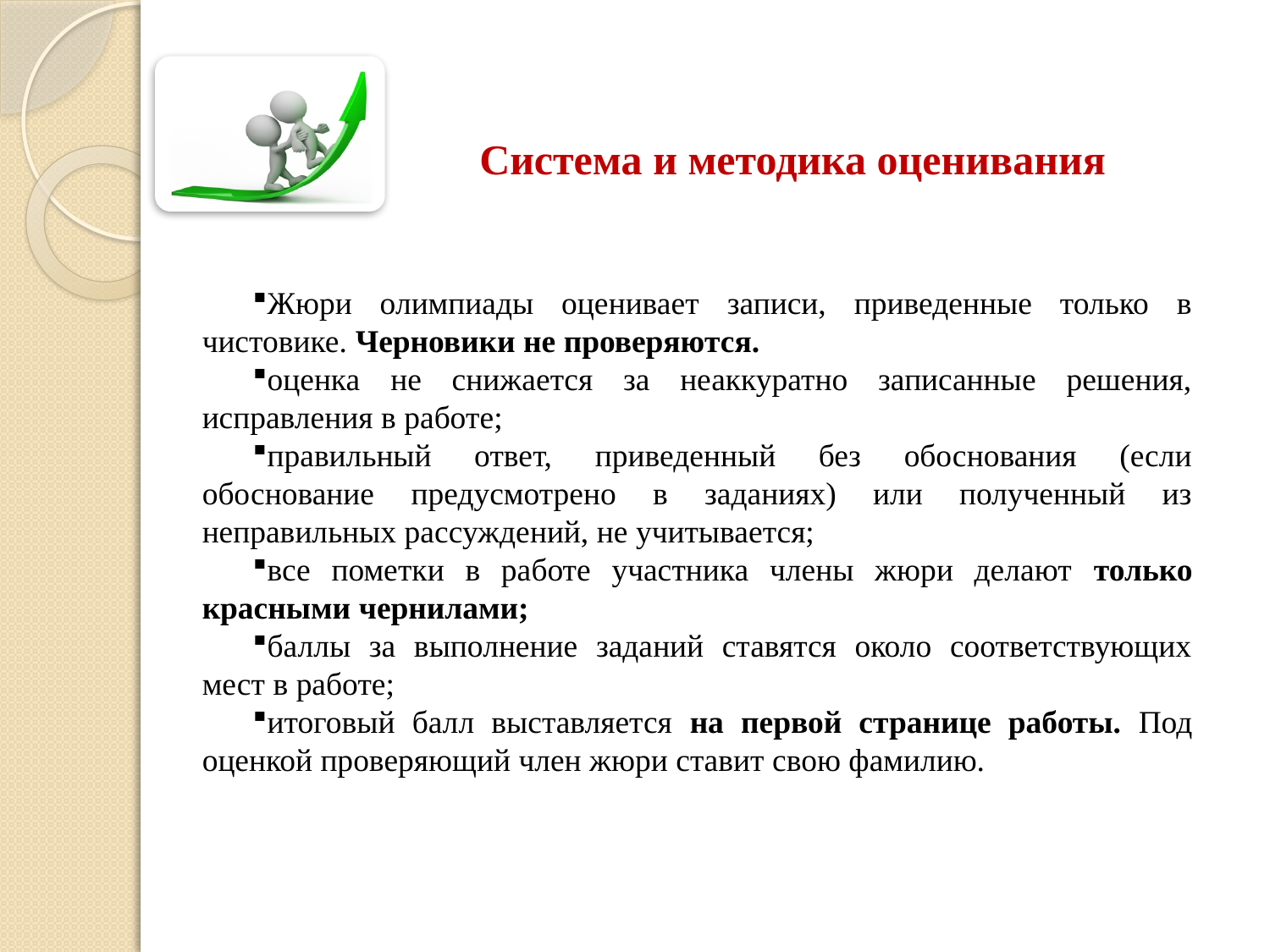

Система и методика оценивания
Жюри олимпиады оценивает записи, приведенные только в чистовике. Черновики не проверяются.
оценка не снижается за неаккуратно записанные решения, исправления в работе;
правильный ответ, приведенный без обоснования (если обоснование предусмотрено в заданиях) или полученный из неправильных рассуждений, не учитывается;
все пометки в работе участника члены жюри делают только красными чернилами;
баллы за выполнение заданий ставятся около соответствующих мест в работе;
итоговый балл выставляется на первой странице работы. Под оценкой проверяющий член жюри ставит свою фамилию.